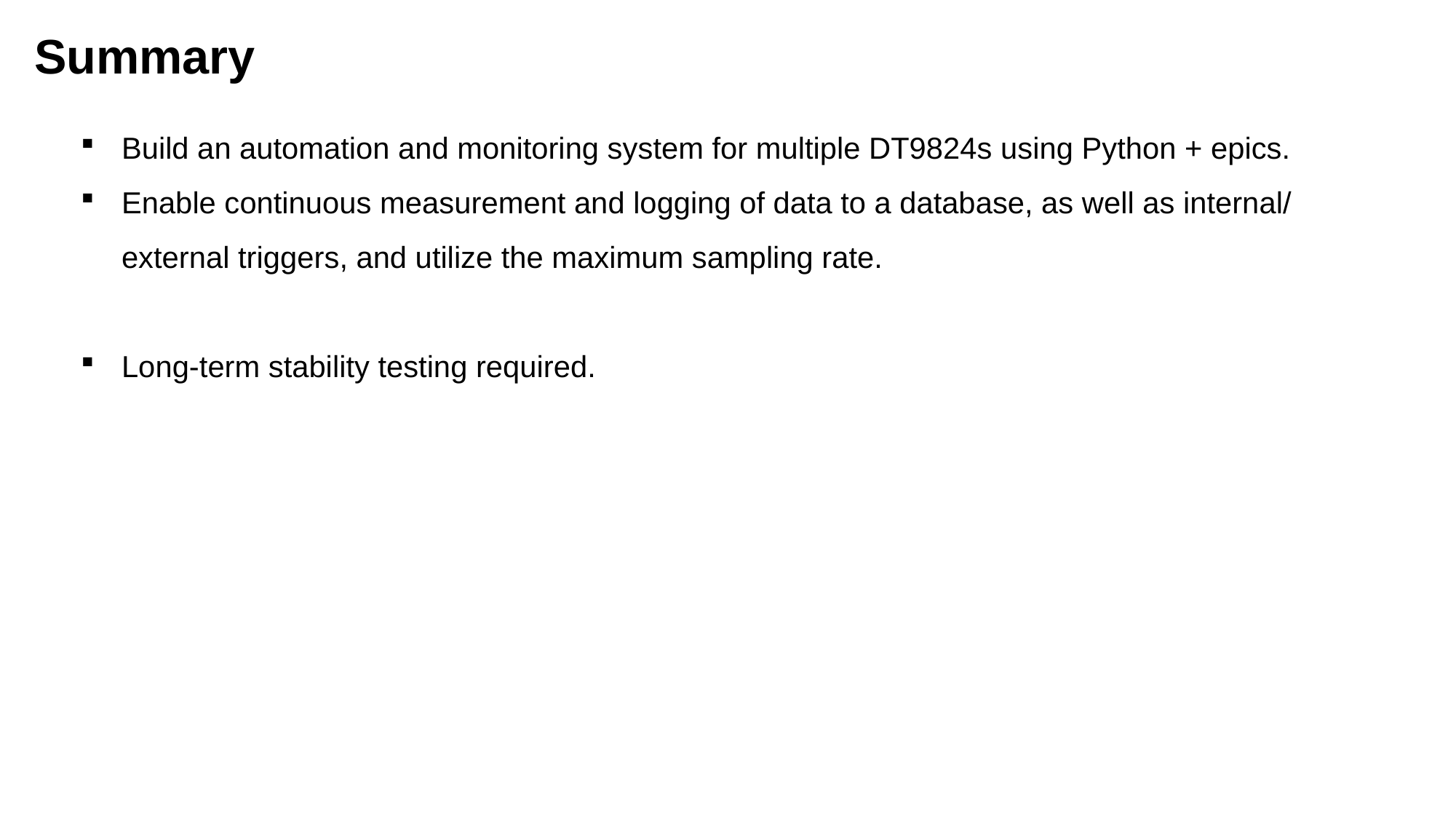

Summary
Build an automation and monitoring system for multiple DT9824s using Python + epics.
Enable continuous measurement and logging of data to a database, as well as internal/external triggers, and utilize the maximum sampling rate.

Long-term stability testing required.